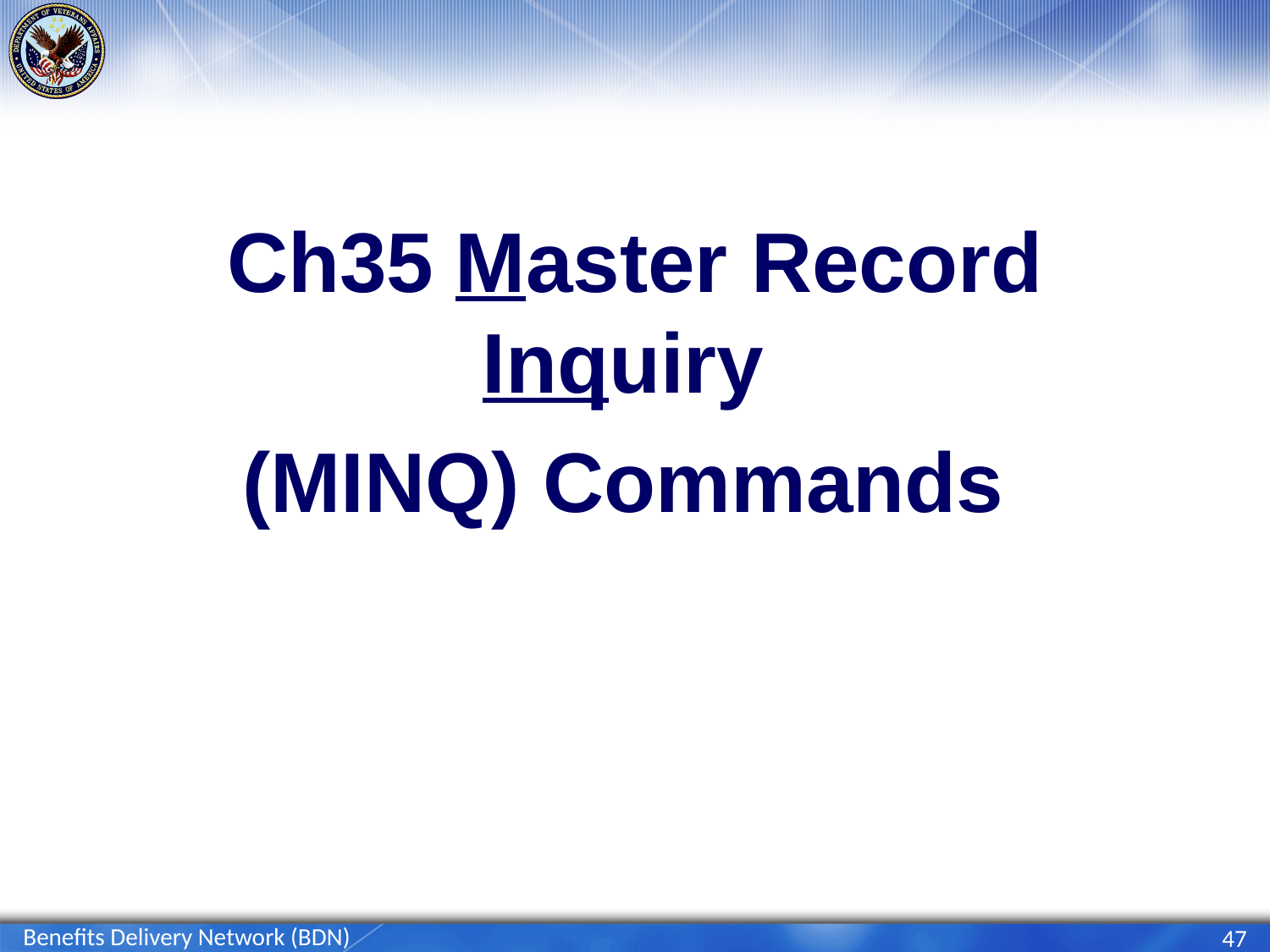

Ch35 Master Record Inquiry
(MINQ) Commands
Benefits Delivery Network (BDN)
47